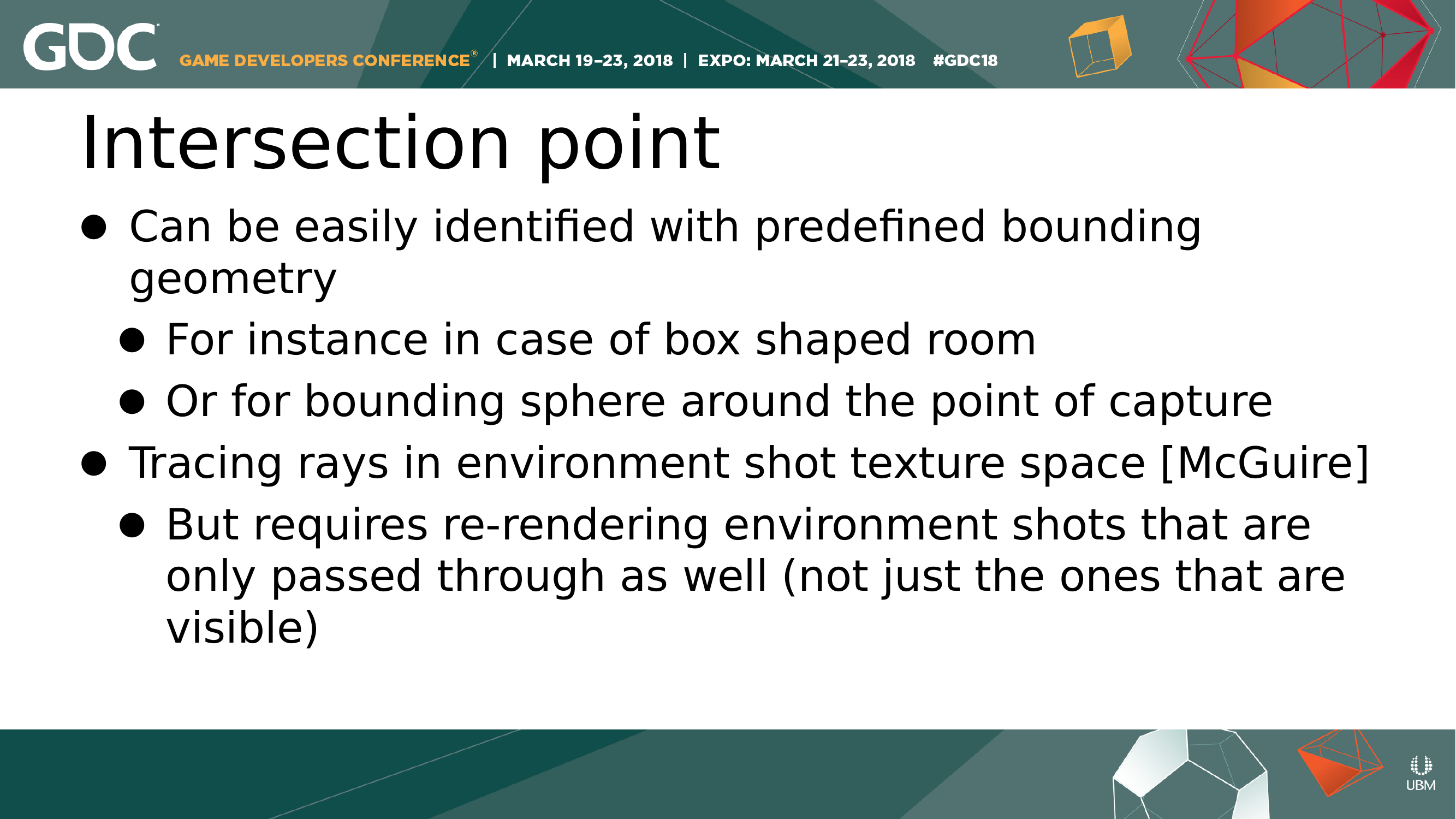

# Intersection point
Can be easily identified with predefined bounding geometry
For instance in case of box shaped room
Or for bounding sphere around the point of capture
Tracing rays in environment shot texture space [McGuire]
But requires re-rendering environment shots that are only passed through as well (not just the ones that are visible)